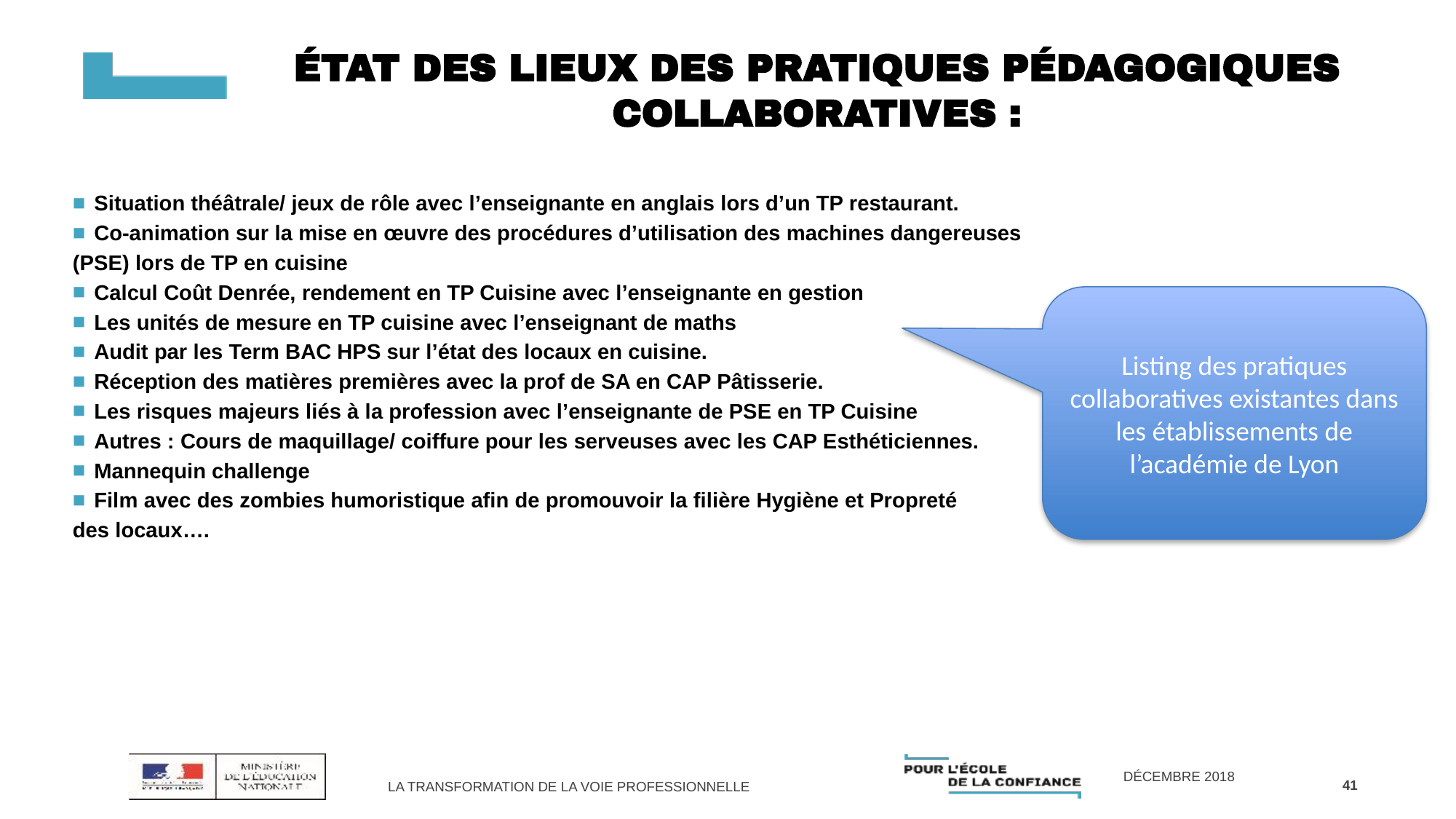

État des lieux des pratiques pédagogiques
collaboratives :
Situation théâtrale/ jeux de rôle avec l’enseignante en anglais lors d’un TP restaurant.
Co-animation sur la mise en œuvre des procédures d’utilisation des machines dangereuses
(PSE) lors de TP en cuisine
Calcul Coût Denrée, rendement en TP Cuisine avec l’enseignante en gestion
Les unités de mesure en TP cuisine avec l’enseignant de maths
Audit par les Term BAC HPS sur l’état des locaux en cuisine.
Réception des matières premières avec la prof de SA en CAP Pâtisserie.
Les risques majeurs liés à la profession avec l’enseignante de PSE en TP Cuisine
Autres : Cours de maquillage/ coiffure pour les serveuses avec les CAP Esthéticiennes.
Mannequin challenge
Film avec des zombies humoristique afin de promouvoir la filière Hygiène et Propreté
des locaux….

Listing des pratiques collaboratives existantes dans les établissements de l’académie de Lyon
41